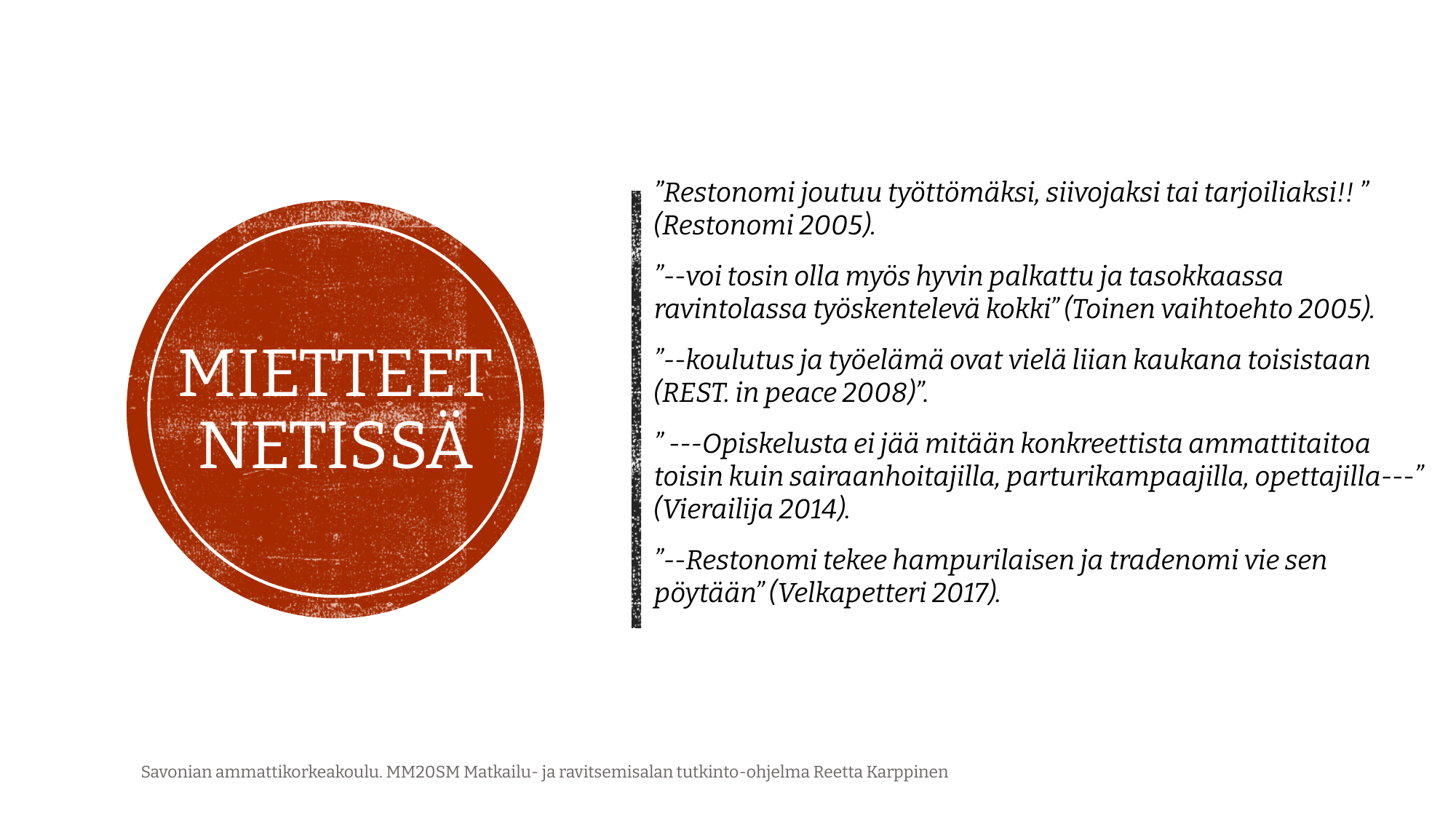

”Restonomi joutuu työttömäksi, siivojaksi tai tarjoiliaksi!! ” (Restonomi 2005).
”--voi tosin olla myös hyvin palkattu ja tasokkaassa ravintolassa työskentelevä kokki” (Toinen vaihtoehto 2005).
”--koulutus ja työelämä ovat vielä liian kaukana toisistaan             (REST. in peace 2008)”.
” ---Opiskelusta ei jää mitään konkreettista ammattitaitoa toisin kuin sairaanhoitajilla, parturikampaajilla, opettajilla---” (Vierailija 2014).
”--Restonomi tekee hampurilaisen ja tradenomi vie sen pöytään” (Velkapetteri 2017).

# mietteet netissä

Savonian ammattikorkeakoulu. MM20SM Matkailu- ja ravitsemisalan tutkinto-ohjelma Reetta Karppinen